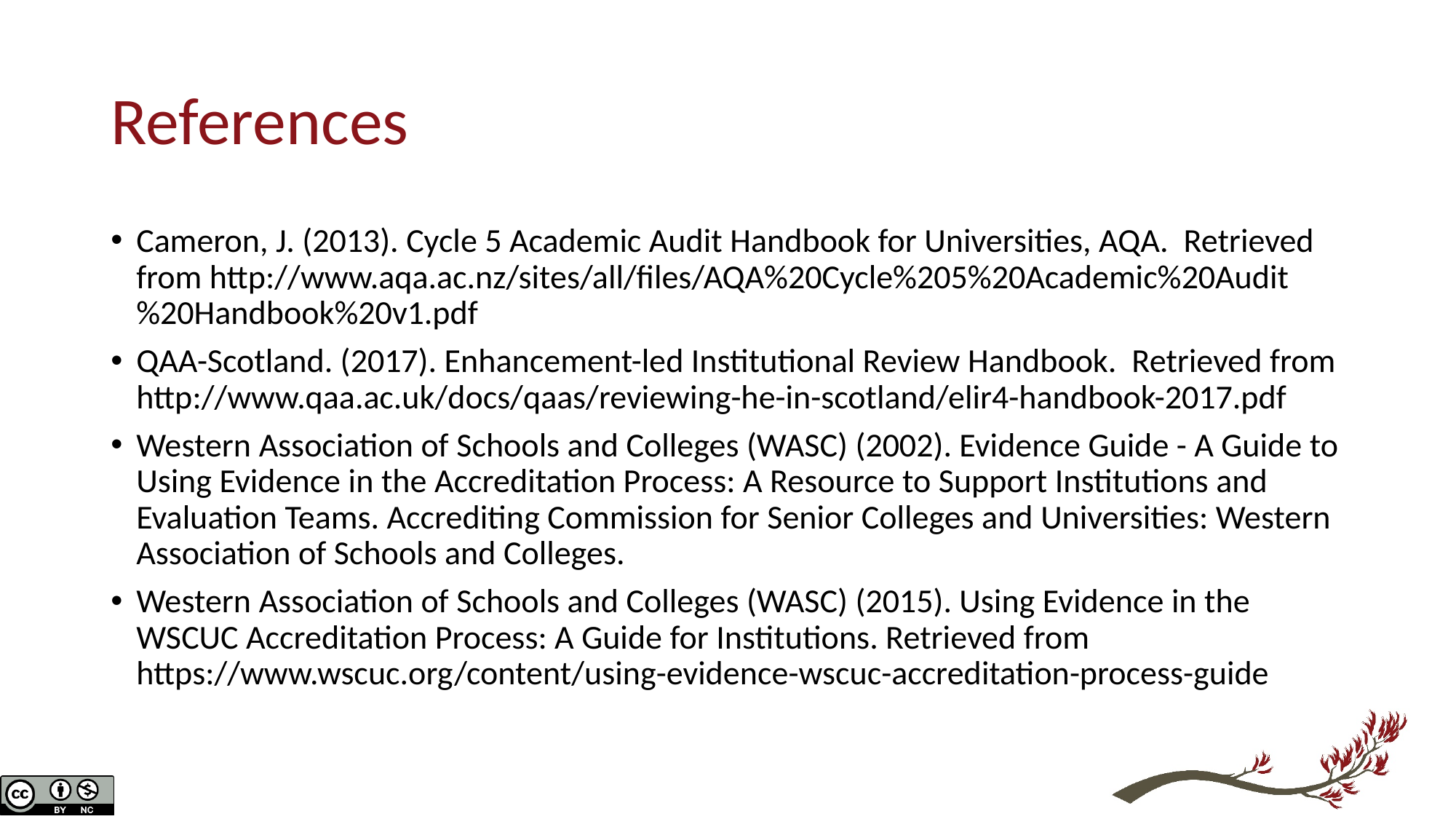

# References
Cameron, J. (2013). Cycle 5 Academic Audit Handbook for Universities, AQA.  Retrieved from http://www.aqa.ac.nz/sites/all/files/AQA%20Cycle%205%20Academic%20Audit%20Handbook%20v1.pdf
QAA-Scotland. (2017). Enhancement-led Institutional Review Handbook.  Retrieved from http://www.qaa.ac.uk/docs/qaas/reviewing-he-in-scotland/elir4-handbook-2017.pdf
Western Association of Schools and Colleges (WASC) (2002). Evidence Guide - A Guide to Using Evidence in the Accreditation Process: A Resource to Support Institutions and Evaluation Teams. Accrediting Commission for Senior Colleges and Universities: Western Association of Schools and Colleges.
Western Association of Schools and Colleges (WASC) (2015). Using Evidence in the WSCUC Accreditation Process: A Guide for Institutions. Retrieved from https://www.wscuc.org/content/using-evidence-wscuc-accreditation-process-guide